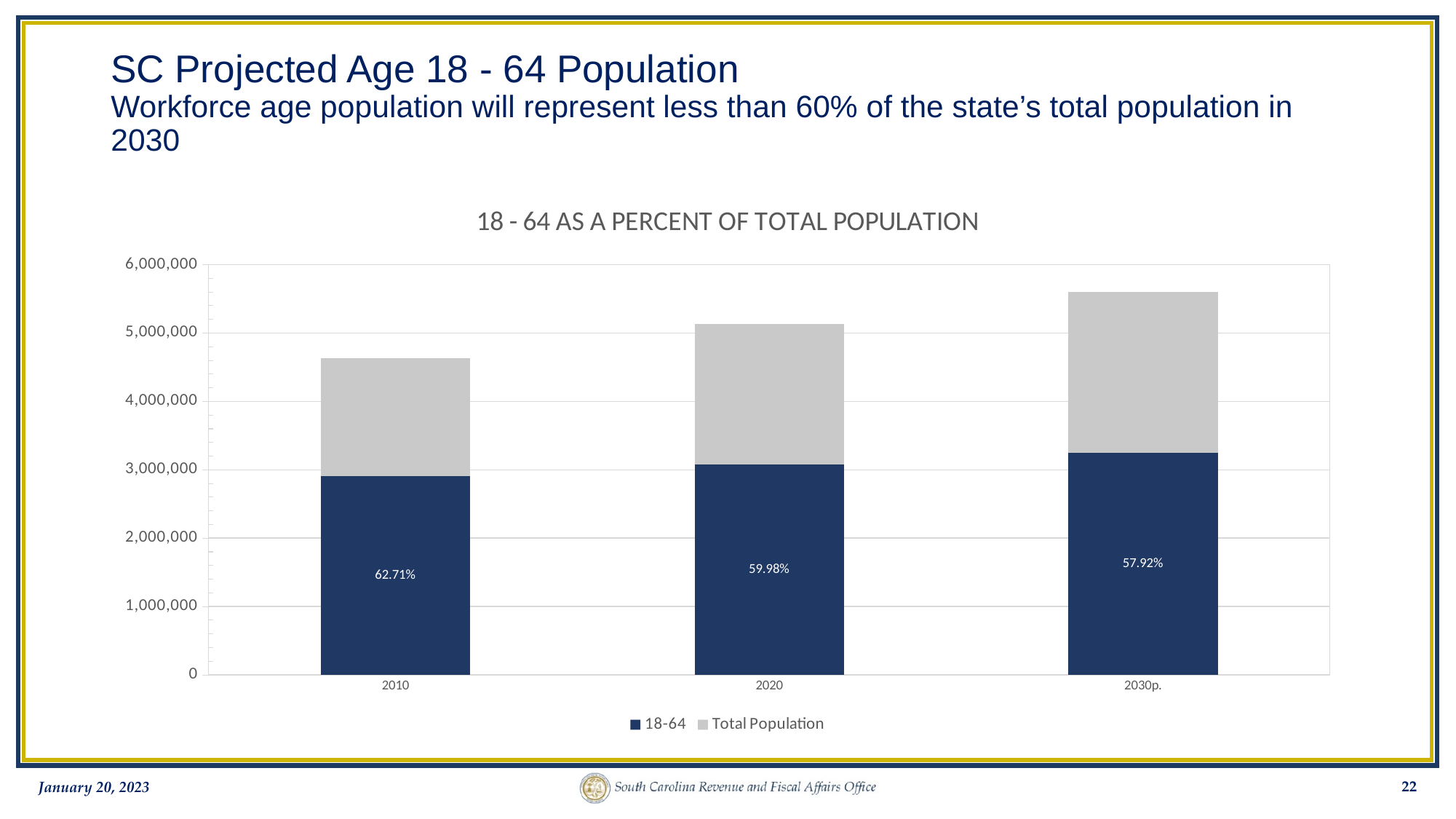

# SC Projected Age 18 - 64 Population Workforce age population will represent less than 60% of the state’s total population in 2030

### Chart: 18 - 64 AS A PERCENT OF TOTAL POPULATION

| Category | 18-64 | Total Population |
|---|---|---|
| 2010 | 2907122.4 | 1728724.0 |
| 2020 | 3077374.0 | 2053355.0 |
| 2030p. | 3244701.5929 | 2357040.0 |
22
January 20, 2023